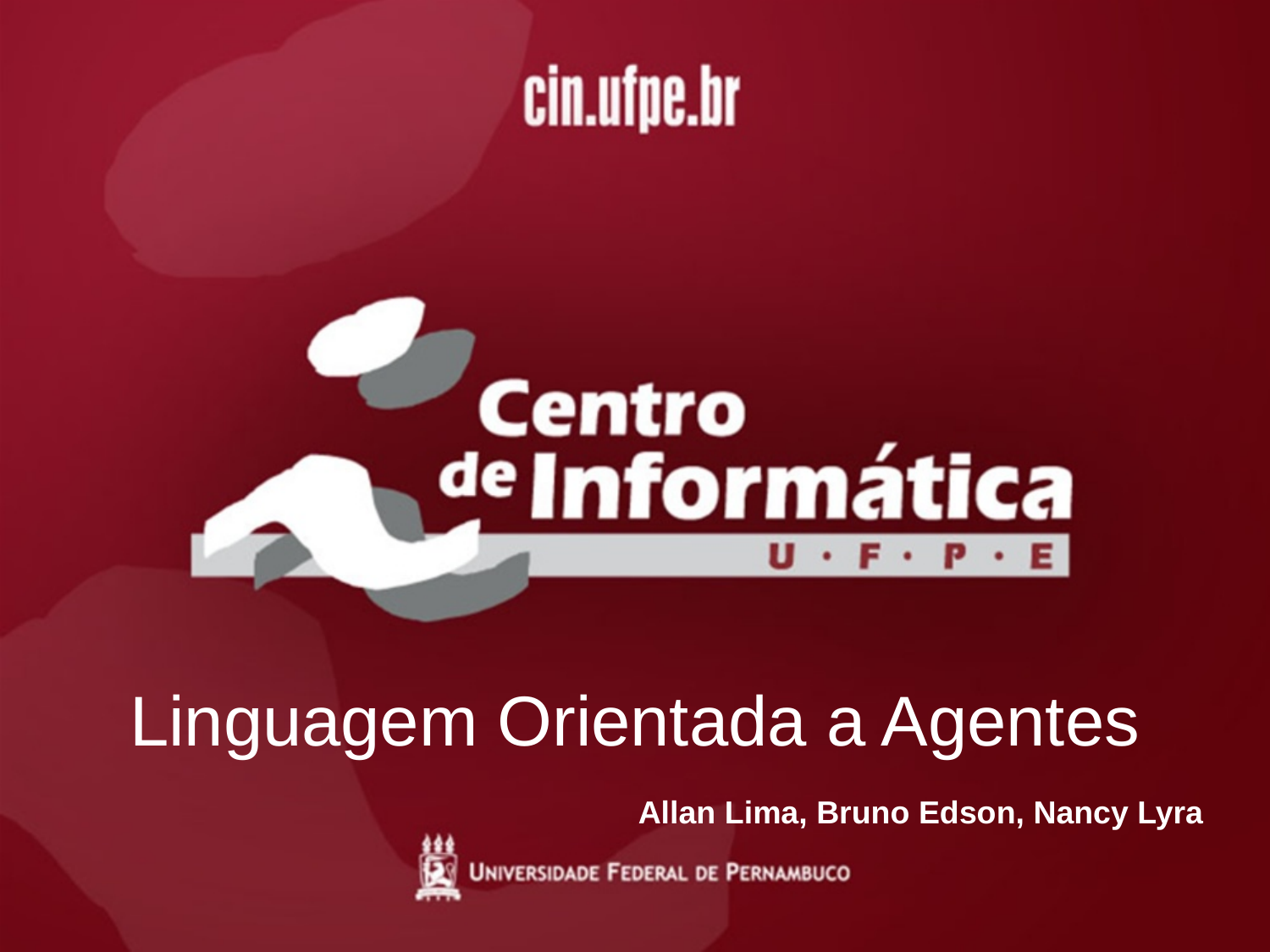

# Linguagem Orientada a Agentes
Allan Lima, Bruno Edson, Nancy Lyra